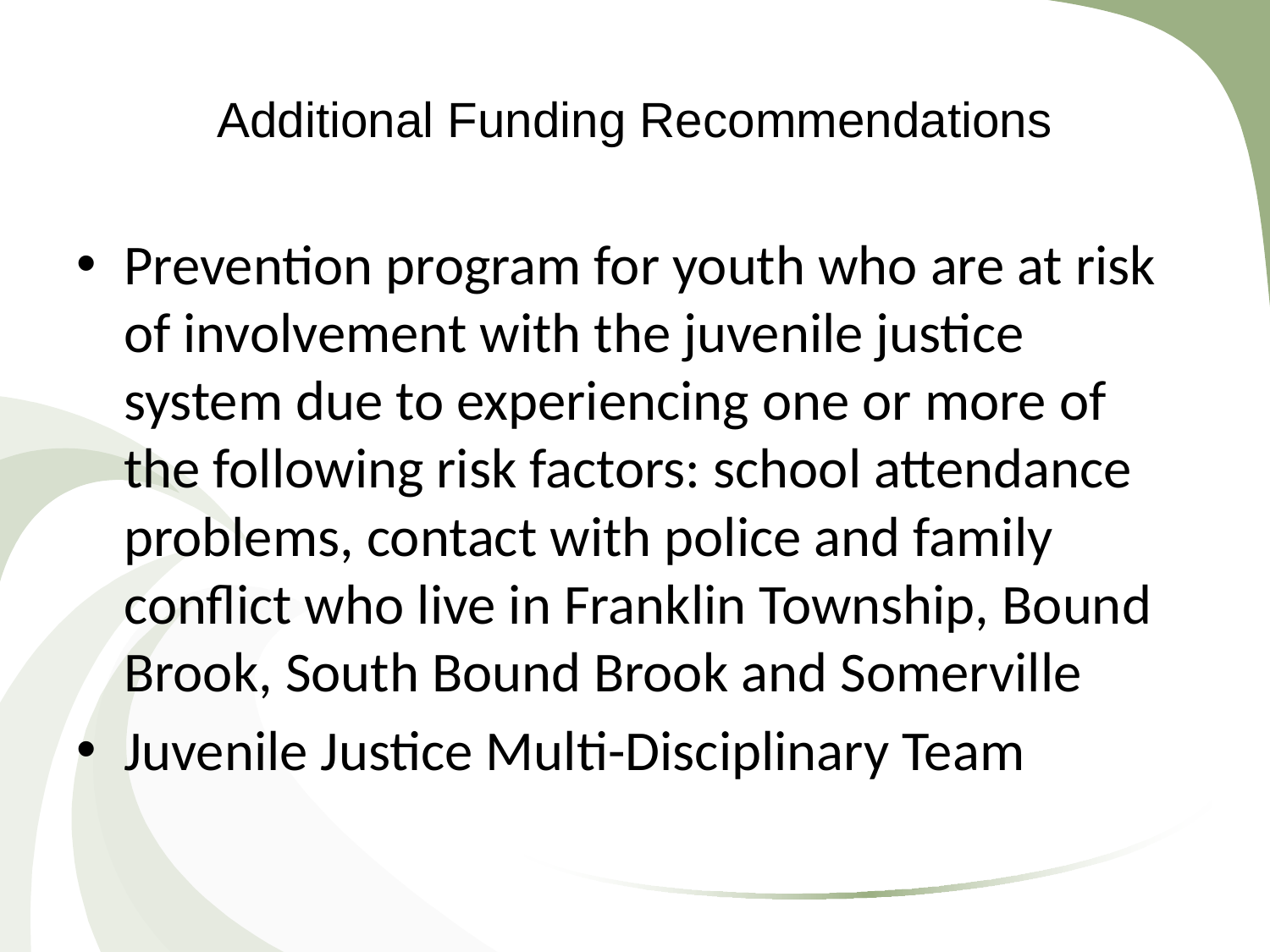

# Additional Funding Recommendations
Prevention program for youth who are at risk of involvement with the juvenile justice system due to experiencing one or more of the following risk factors: school attendance problems, contact with police and family conflict who live in Franklin Township, Bound Brook, South Bound Brook and Somerville
Juvenile Justice Multi-Disciplinary Team